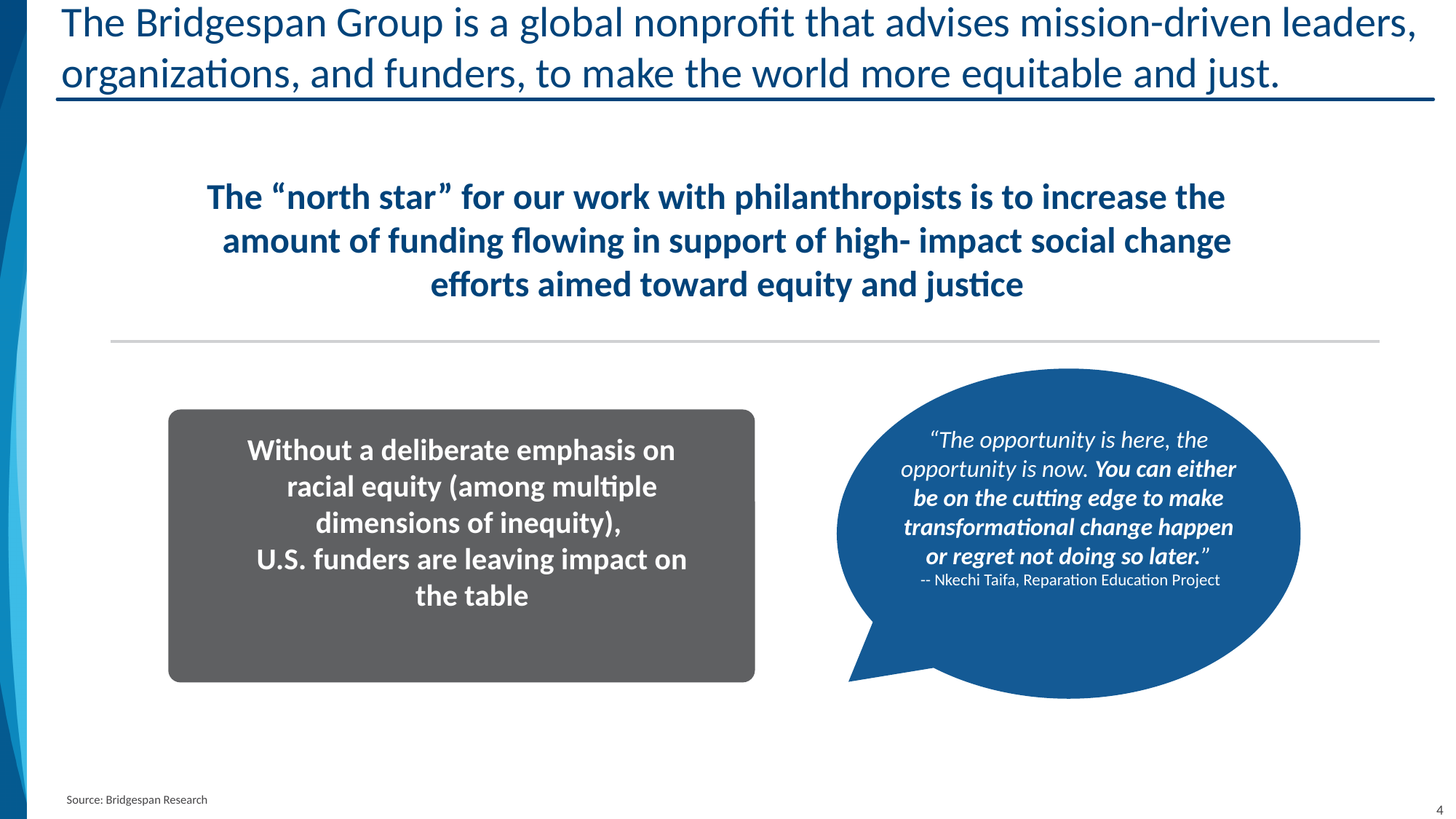

# The Bridgespan Group is a global nonprofit that advises mission-driven leaders, organizations, and funders, to make the world more equitable and just.
The “north star” for our work with philanthropists is to increase the amount of funding flowing in support of high- impact social change efforts aimed toward equity and justice

“The opportunity is here, the opportunity is now. You can either be on the cutting edge to make transformational change happen or regret not doing so later.”
 -- Nkechi Taifa, Reparation Education Project

Without a deliberate emphasis on racial equity (among multiple dimensions of inequity),
U.S. funders are leaving impact on the table
Source: Bridgespan Research